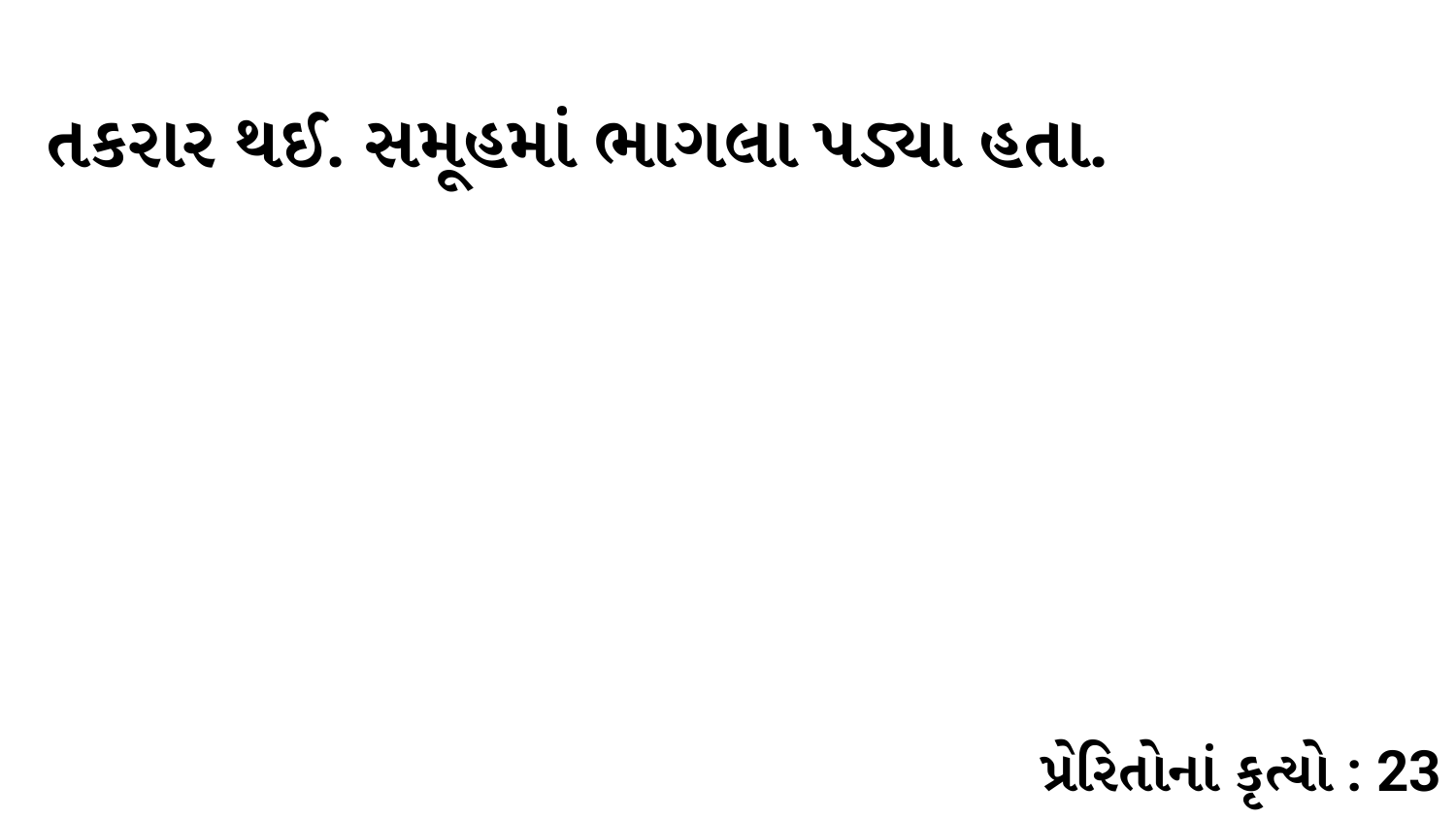

તકરાર થઈ. સમૂહમાં ભાગલા પડ્યા હતા.
પ્રેરિતોનાં કૃત્યો : 23